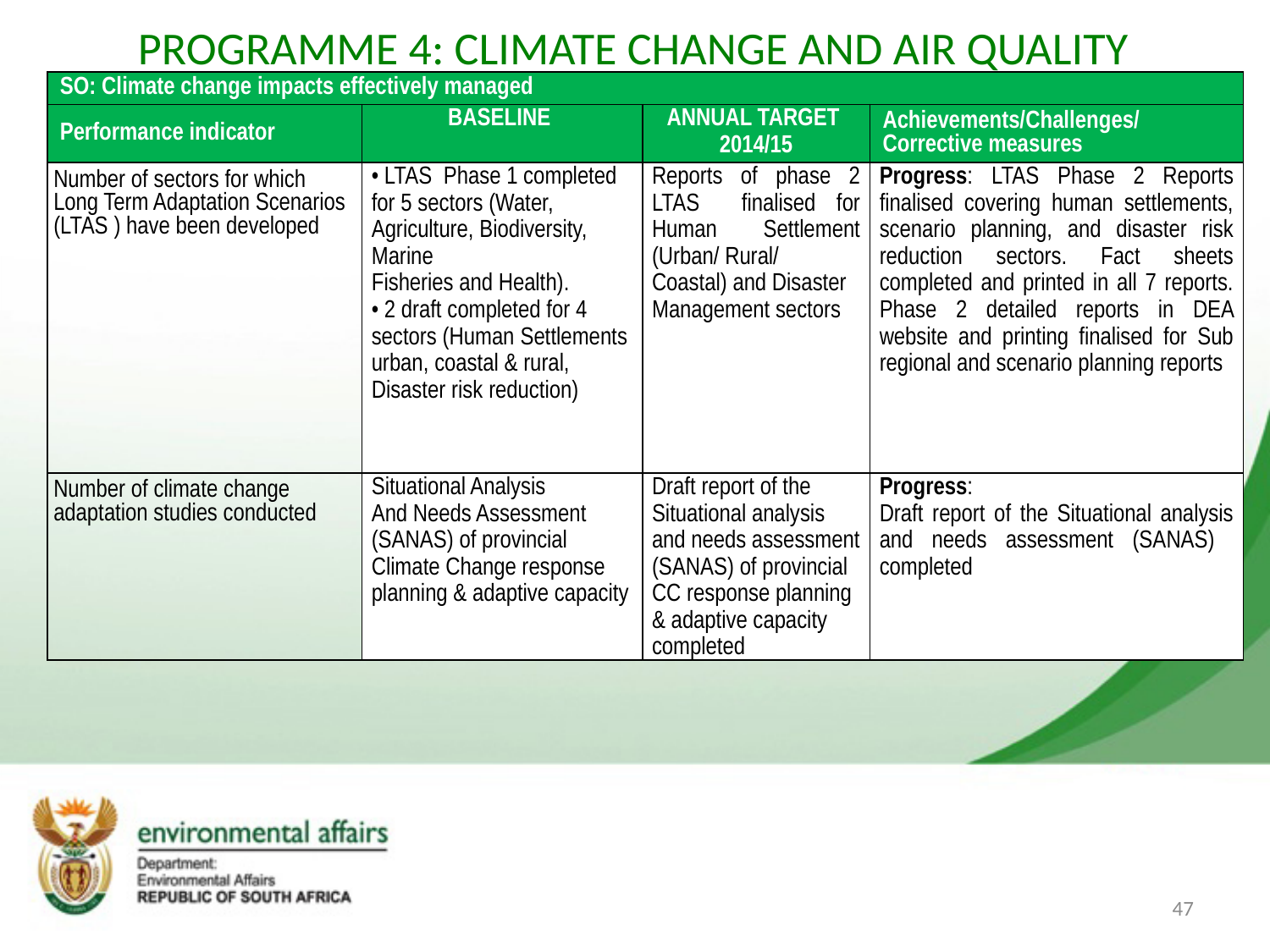

# PROGRAMME 4: CLIMATE CHANGE AND AIR QUALITY
| SO: Climate change impacts effectively managed |  |  |  |
| --- | --- | --- | --- |
| Performance indicator | BASELINE | ANNUAL TARGET 2014/15 | Achievements/Challenges/Corrective measures |
| Number of sectors for which Long Term Adaptation Scenarios (LTAS ) have been developed | • LTAS Phase 1 completed for 5 sectors (Water, Agriculture, Biodiversity, Marine Fisheries and Health). • 2 draft completed for 4 sectors (Human Settlements urban, coastal & rural, Disaster risk reduction) | Reports of phase 2 LTAS finalised for Human Settlement (Urban/ Rural/ Coastal) and Disaster Management sectors | Progress: LTAS Phase 2 Reports finalised covering human settlements, scenario planning, and disaster risk reduction sectors. Fact sheets completed and printed in all 7 reports. Phase 2 detailed reports in DEA website and printing finalised for Sub regional and scenario planning reports |
| Number of climate change adaptation studies conducted | Situational Analysis And Needs Assessment (SANAS) of provincial Climate Change response planning & adaptive capacity | Draft report of the Situational analysis and needs assessment (SANAS) of provincial CC response planning & adaptive capacity completed | Progress: Draft report of the Situational analysis and needs assessment (SANAS) completed |
47